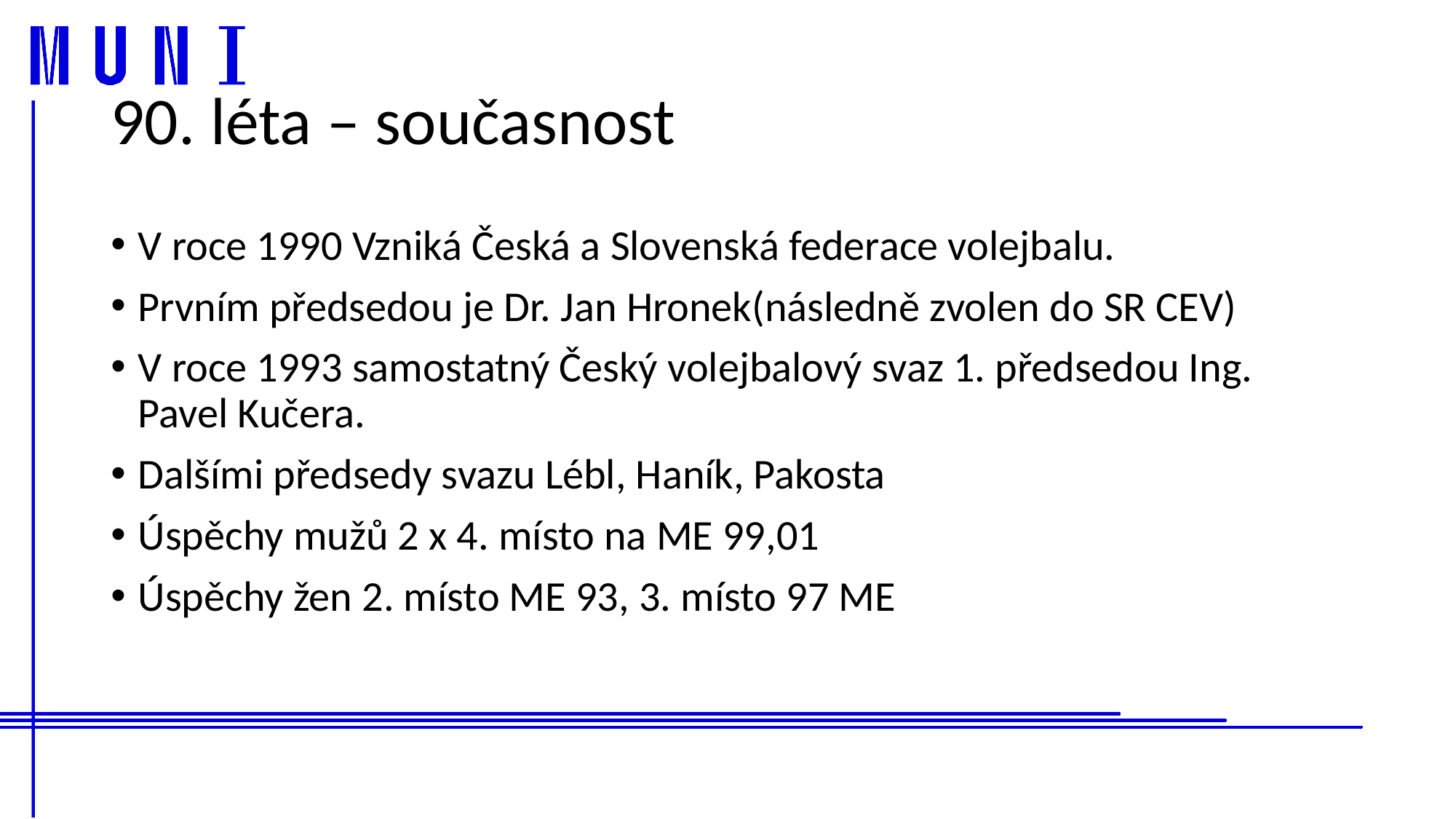

# 90. léta – současnost
V roce 1990 Vzniká Česká a Slovenská federace volejbalu.
Prvním předsedou je Dr. Jan Hronek(následně zvolen do SR CEV)
V roce 1993 samostatný Český volejbalový svaz 1. předsedou Ing. Pavel Kučera.
Dalšími předsedy svazu Lébl, Haník, Pakosta
Úspěchy mužů 2 x 4. místo na ME 99,01
Úspěchy žen 2. místo ME 93, 3. místo 97 ME